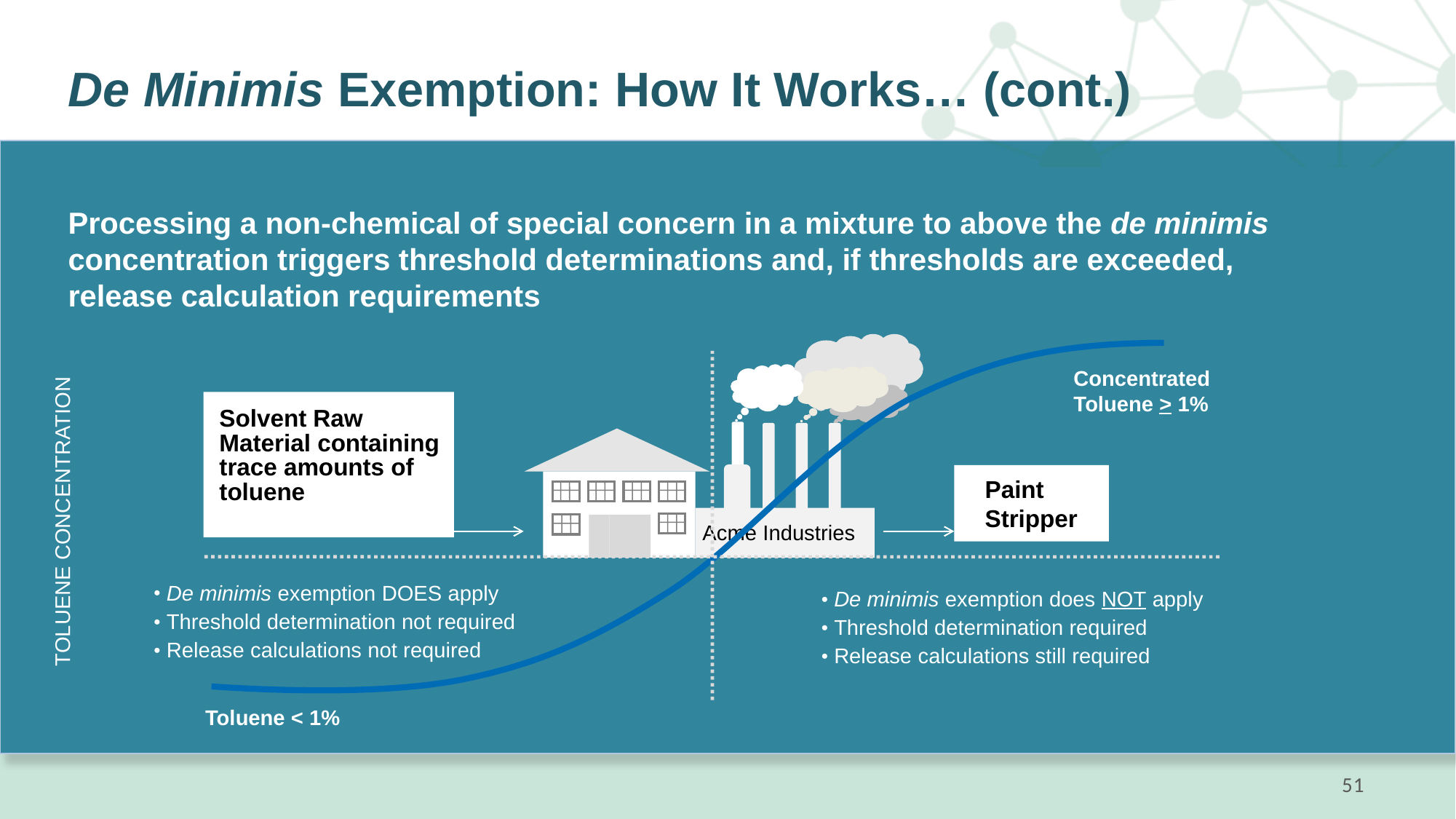

# De Minimis Exemption: How It Works… (cont.)
Processing a non-chemical of special concern in a mixture to above the de minimis concentration triggers threshold determinations and, if thresholds are exceeded, release calculation requirements

Concentrated
Toluene > 1%
c
Solvent Raw Material containing trace amounts of toluene
c
Paint
Stripper
TOLUENE CONCENTRATION
Acme Industries

 De minimis exemption DOES apply
 Threshold determination not required
 Release calculations not required
 De minimis exemption does NOT apply
 Threshold determination required
 Release calculations still required
Toluene < 1%